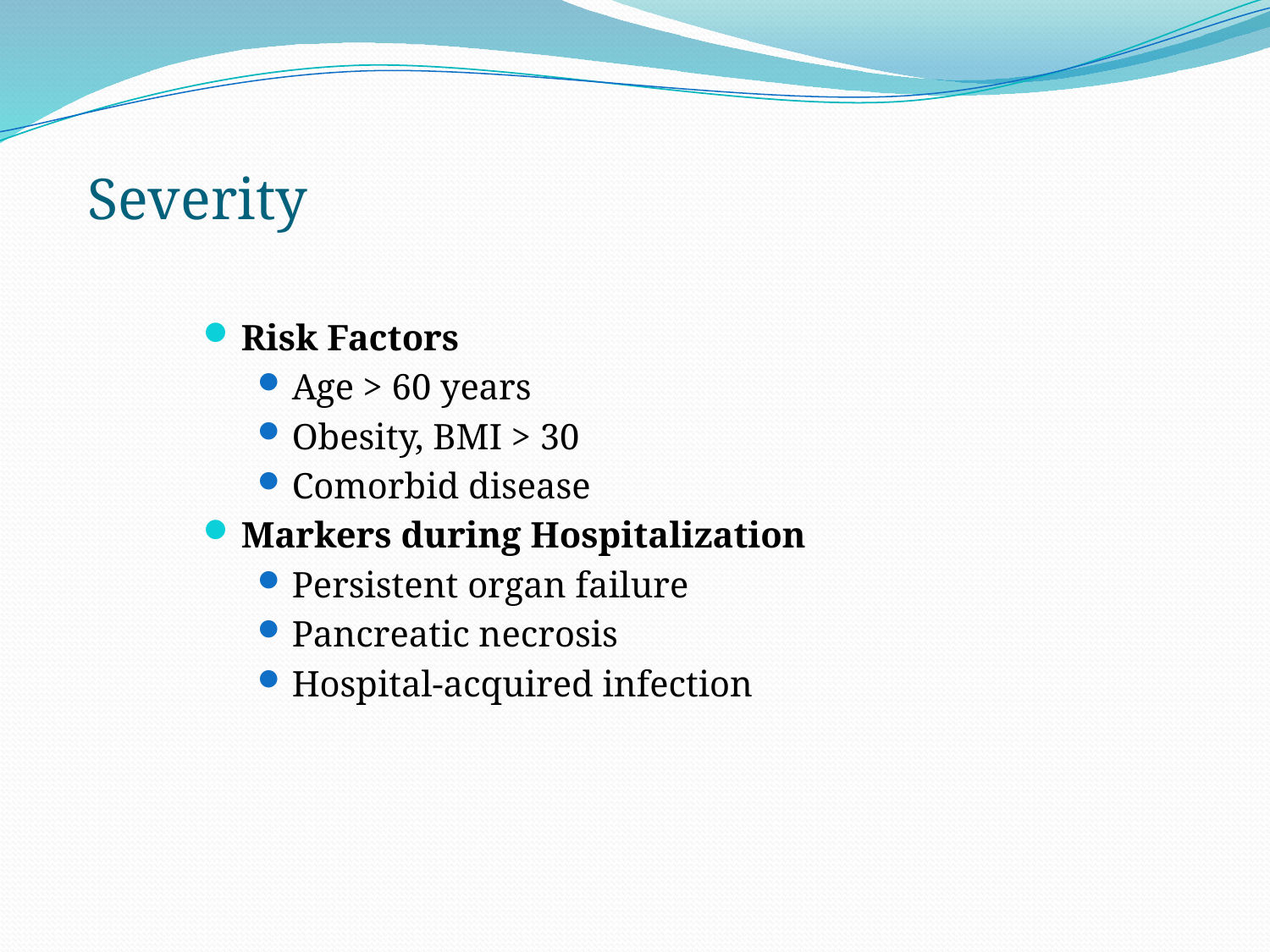

# Severity
Risk Factors
Age > 60 years
Obesity, BMI > 30
Comorbid disease
Markers during Hospitalization
Persistent organ failure
Pancreatic necrosis
Hospital-acquired infection